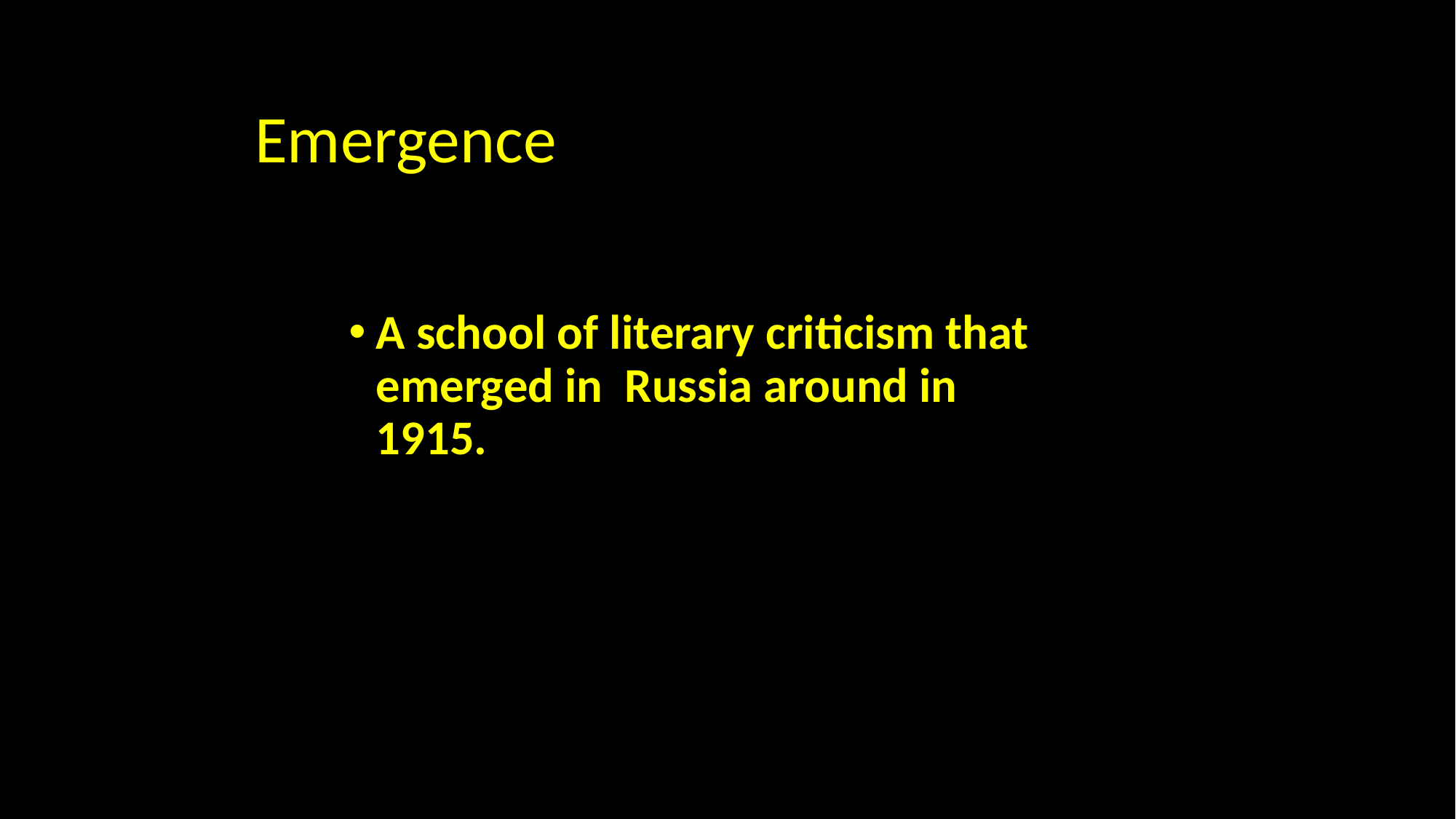

# Emergence
A school of literary criticism that emerged in  Russia around in 1915.